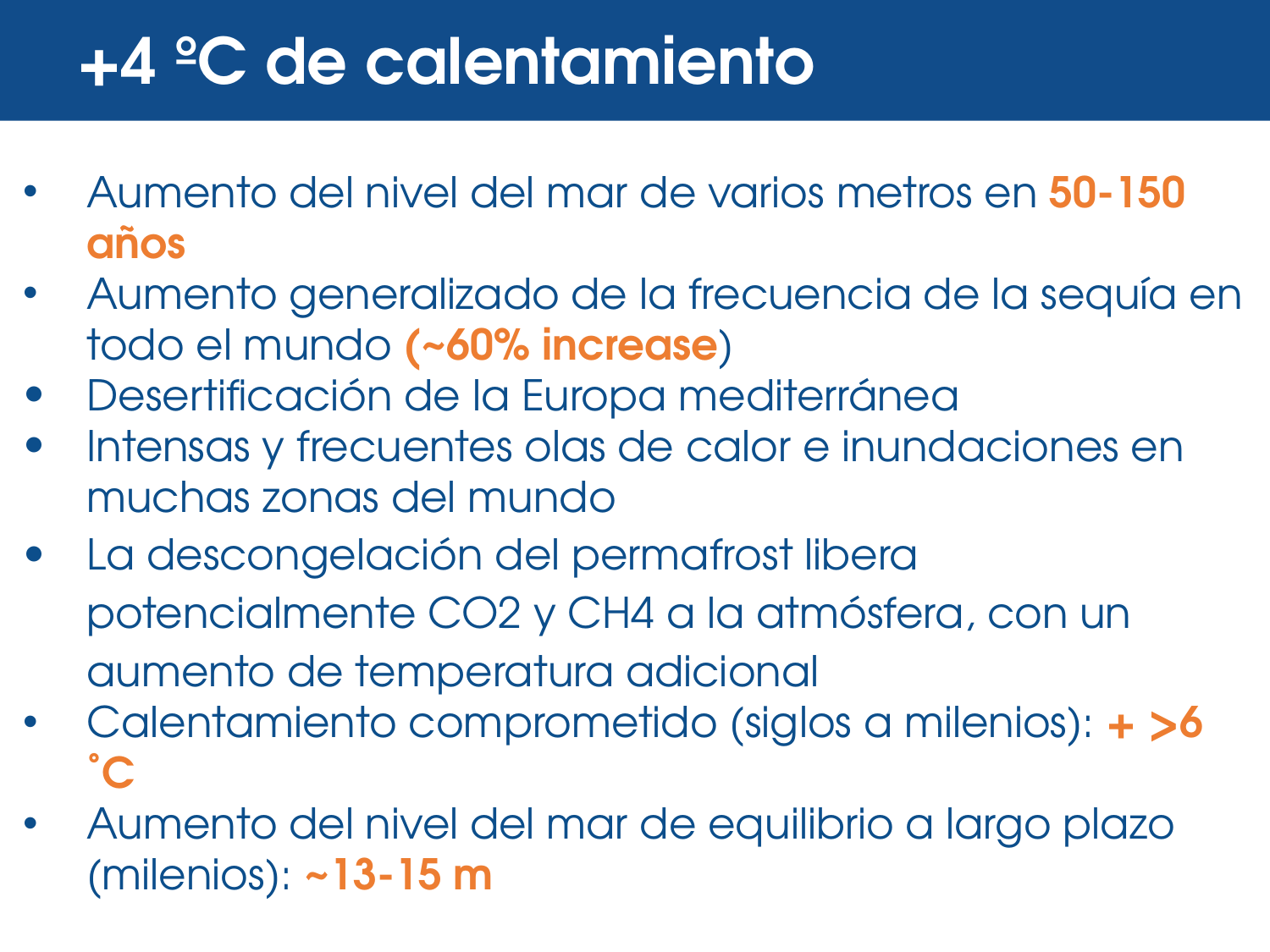

# +4 ºC de calentamiento
Aumento del nivel del mar de varios metros en 50-150 años
Aumento generalizado de la frecuencia de la sequía en todo el mundo (~60% increase)
Desertificación de la Europa mediterránea
Intensas y frecuentes olas de calor e inundaciones en muchas zonas del mundo
La descongelación del permafrost libera potencialmente CO2 y CH4 a la atmósfera, con un aumento de temperatura adicional
Calentamiento comprometido (siglos a milenios): + >6 ˚C
Aumento del nivel del mar de equilibrio a largo plazo (milenios): ~13-15 m